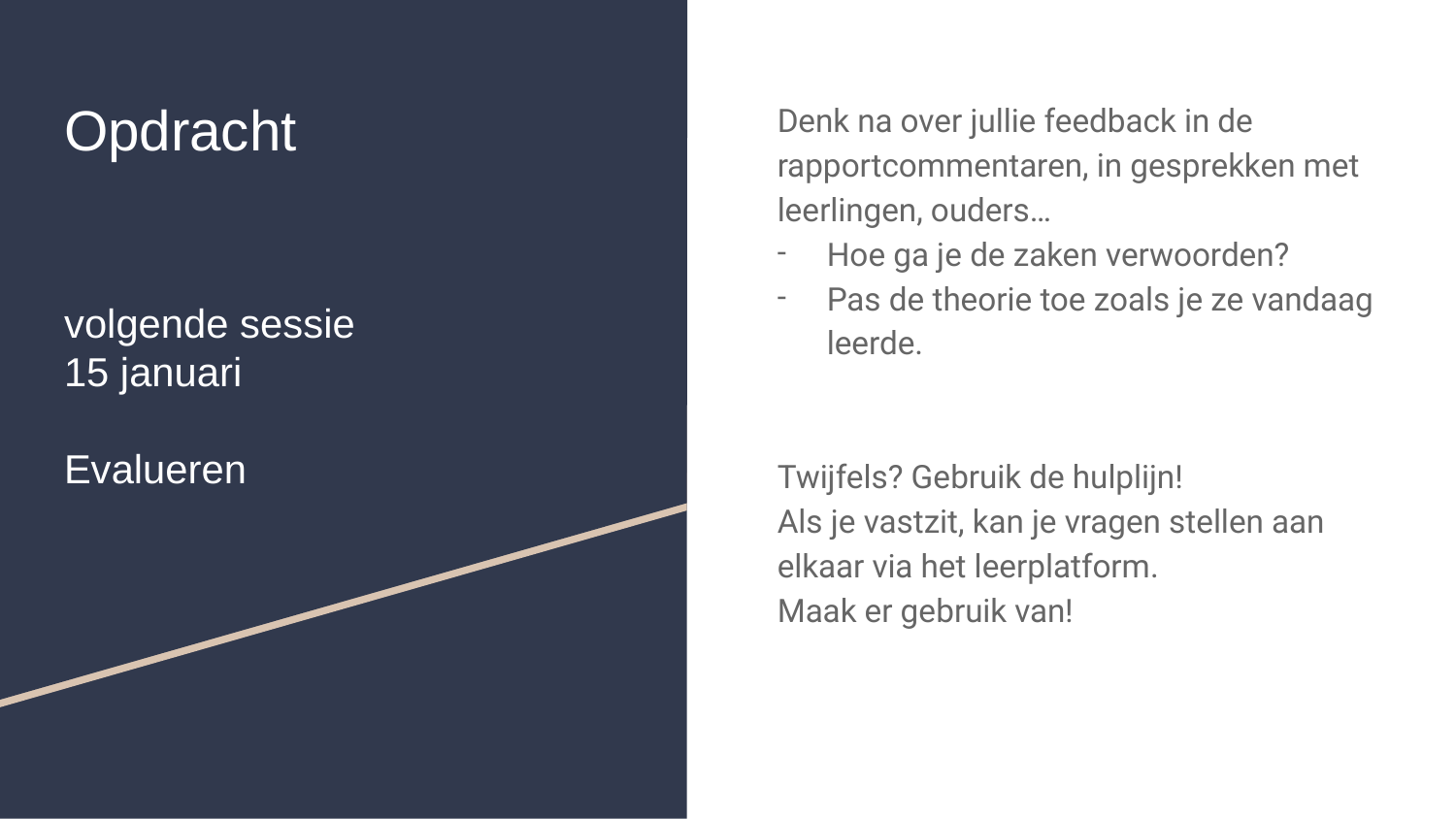

# Opdracht volgende sessie 15 januari Evalueren
Denk na over jullie feedback in de  rapportcommentaren, in gesprekken met leerlingen, ouders…
Hoe ga je de zaken verwoorden?
Pas de theorie toe zoals je ze vandaag leerde.

Twijfels? Gebruik de hulplijn!
Als je vastzit, kan je vragen stellen aan elkaar via het leerplatform.
Maak er gebruik van!